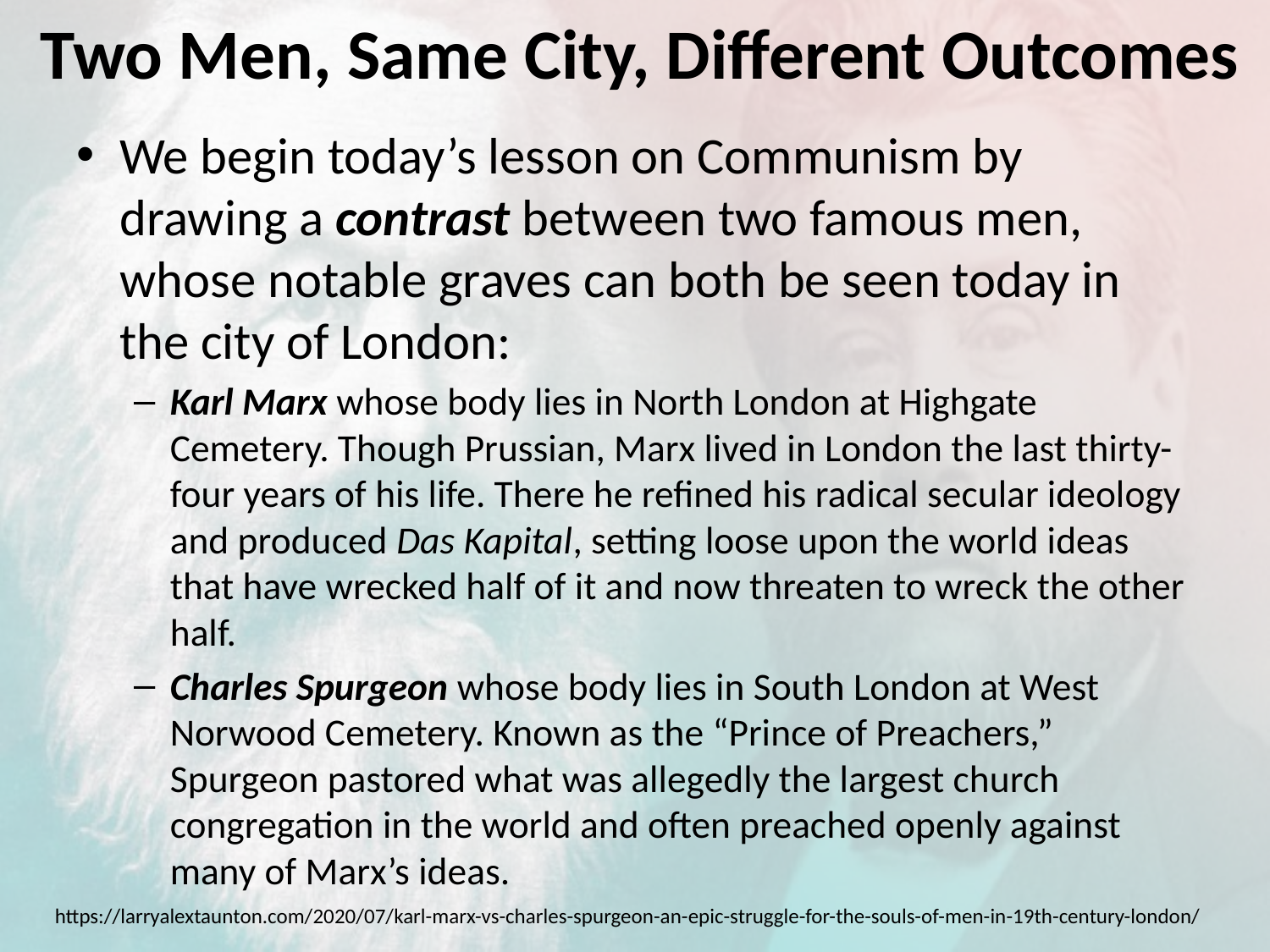

# Two Men, Same City, Different Outcomes
We begin today’s lesson on Communism by drawing a contrast between two famous men, whose notable graves can both be seen today in the city of London:
Karl Marx whose body lies in North London at Highgate Cemetery. Though Prussian, Marx lived in London the last thirty-four years of his life. There he refined his radical secular ideology and produced Das Kapital, setting loose upon the world ideas that have wrecked half of it and now threaten to wreck the other half.
Charles Spurgeon whose body lies in South London at West Norwood Cemetery. Known as the “Prince of Preachers,” Spurgeon pastored what was allegedly the largest church congregation in the world and often preached openly against many of Marx’s ideas.

https://larryalextaunton.com/2020/07/karl-marx-vs-charles-spurgeon-an-epic-struggle-for-the-souls-of-men-in-19th-century-london/